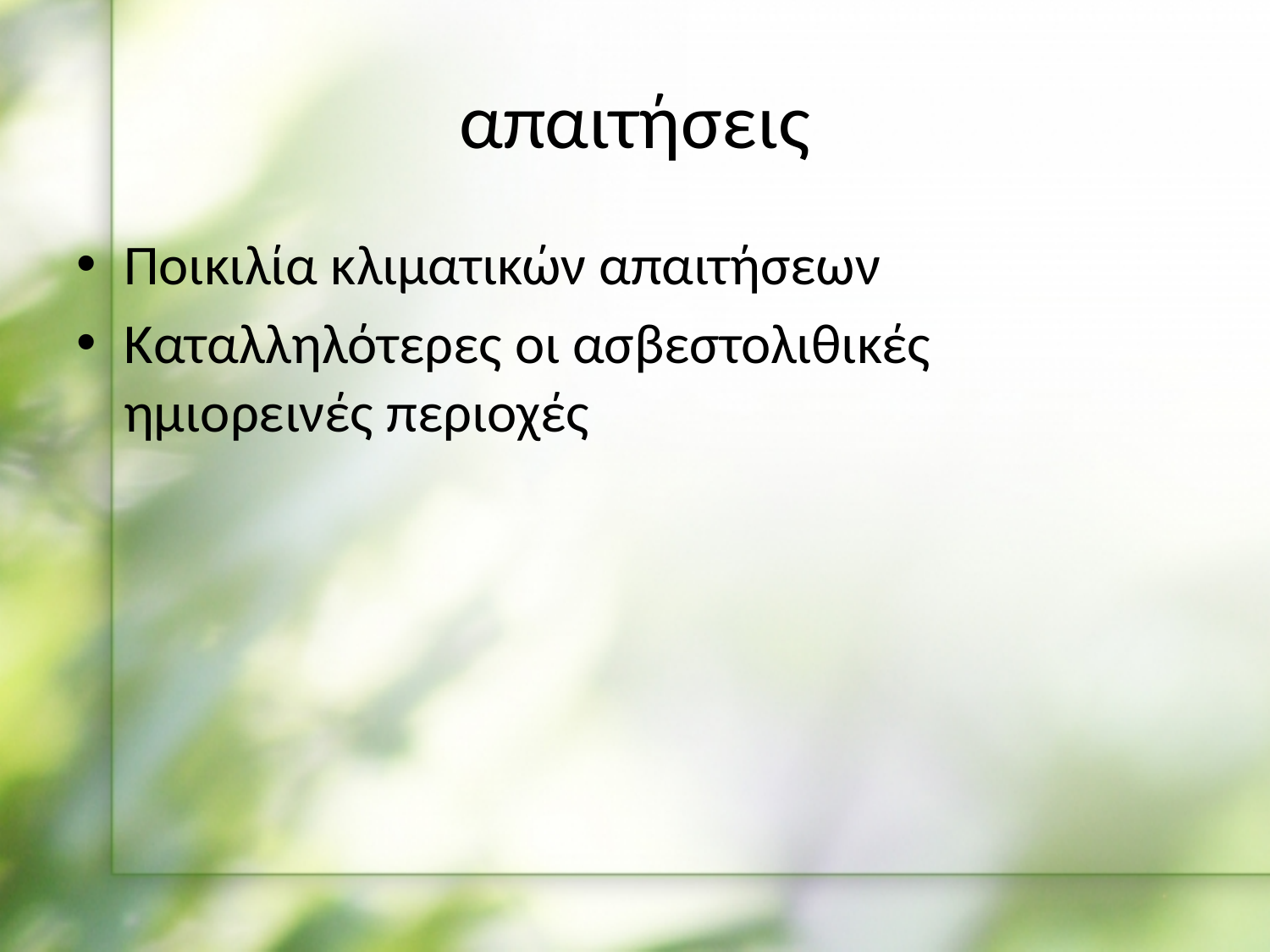

# απαιτήσεις
Ποικιλία κλιματικών απαιτήσεων
Καταλληλότερες οι ασβεστολιθικές ημιορεινές περιοχές